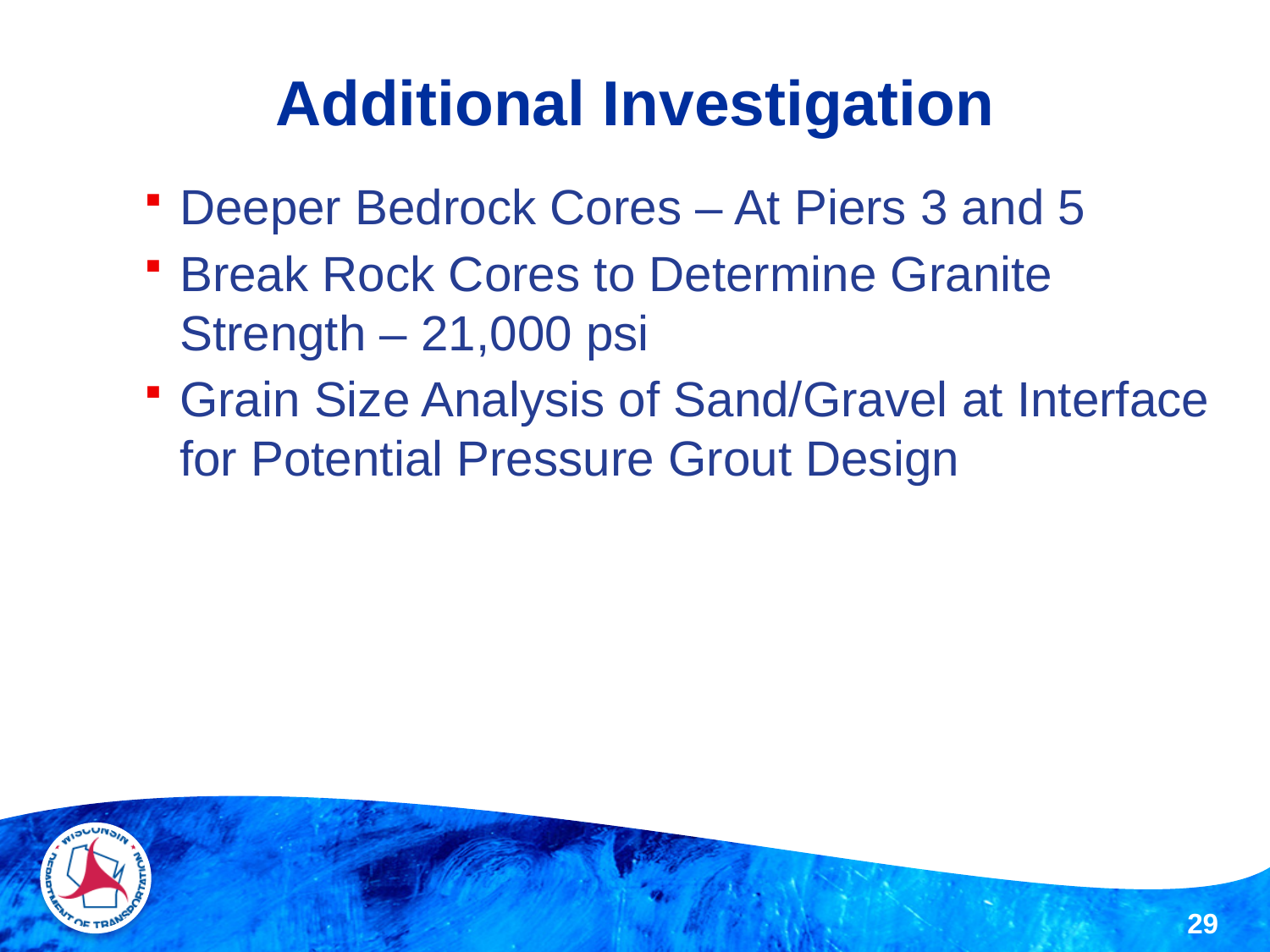

# Additional Investigation
Deeper Bedrock Cores – At Piers 3 and 5
Break Rock Cores to Determine Granite Strength – 21,000 psi
Grain Size Analysis of Sand/Gravel at Interface for Potential Pressure Grout Design

29